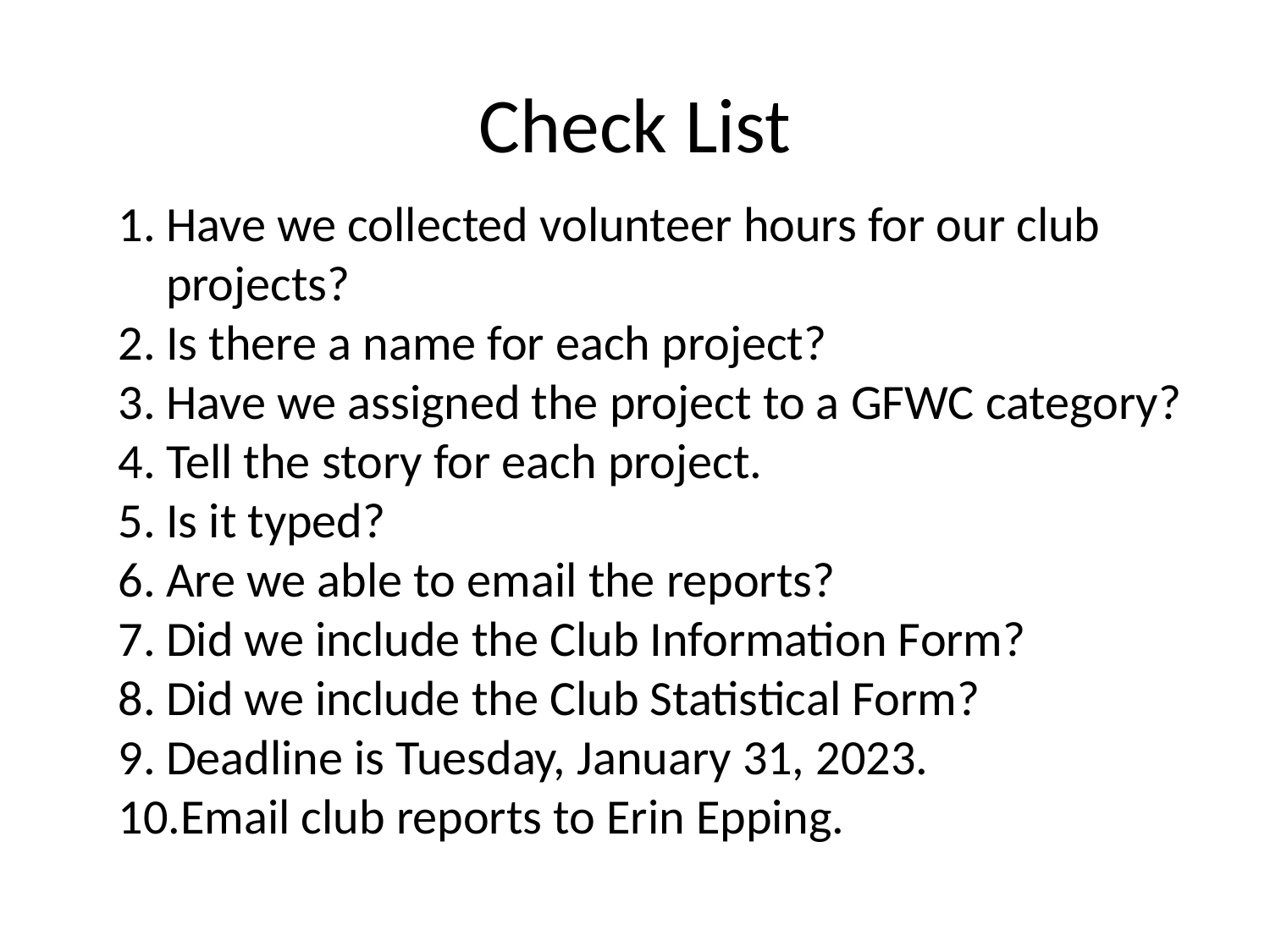

# Check List
Have we collected volunteer hours for our club projects?
Is there a name for each project?
Have we assigned the project to a GFWC category?
Tell the story for each project.
Is it typed?
Are we able to email the reports?
Did we include the Club Information Form?
Did we include the Club Statistical Form?
Deadline is Tuesday, January 31, 2023.
Email club reports to Erin Epping.